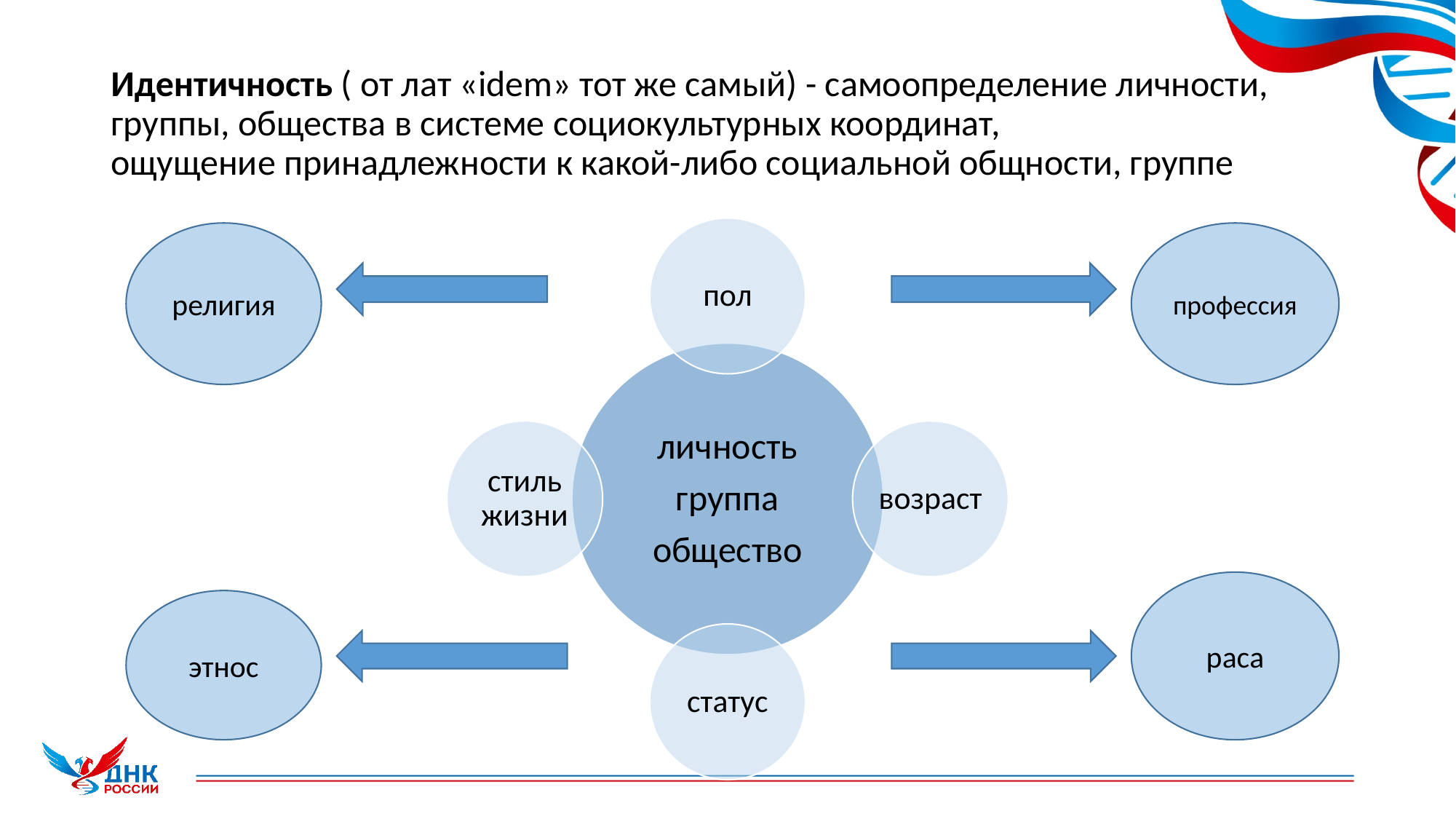

# Идентичность ( от лат «idem» тот же самый) - самоопределение личности, группы, общества в системе социокультурных координат, ощущение принадлежности к какой-либо социальной общности, группе
личность
группа
общество
пол
возраст
статус
стиль жизни
религия
профессия

раса
этнос